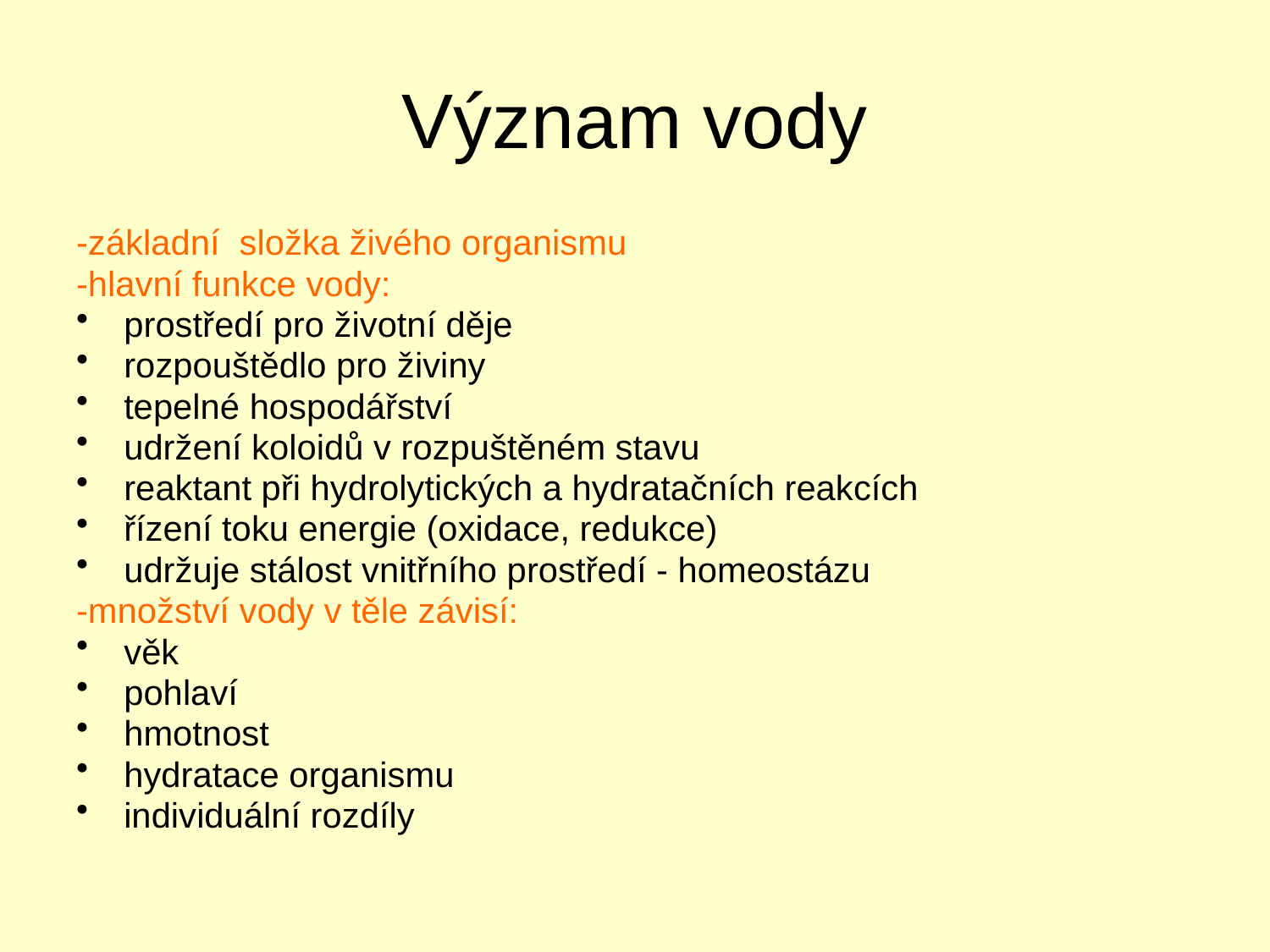

# Význam vody
-základní  složka živého organismu
-hlavní funkce vody:
prostředí pro životní děje
rozpouštědlo pro živiny
tepelné hospodářství
udržení koloidů v rozpuštěném stavu
reaktant při hydrolytických a hydratačních reakcích
řízení toku energie (oxidace, redukce)
udržuje stálost vnitřního prostředí - homeostázu
-množství vody v těle závisí:
věk
pohlaví
hmotnost
hydratace organismu
individuální rozdíly